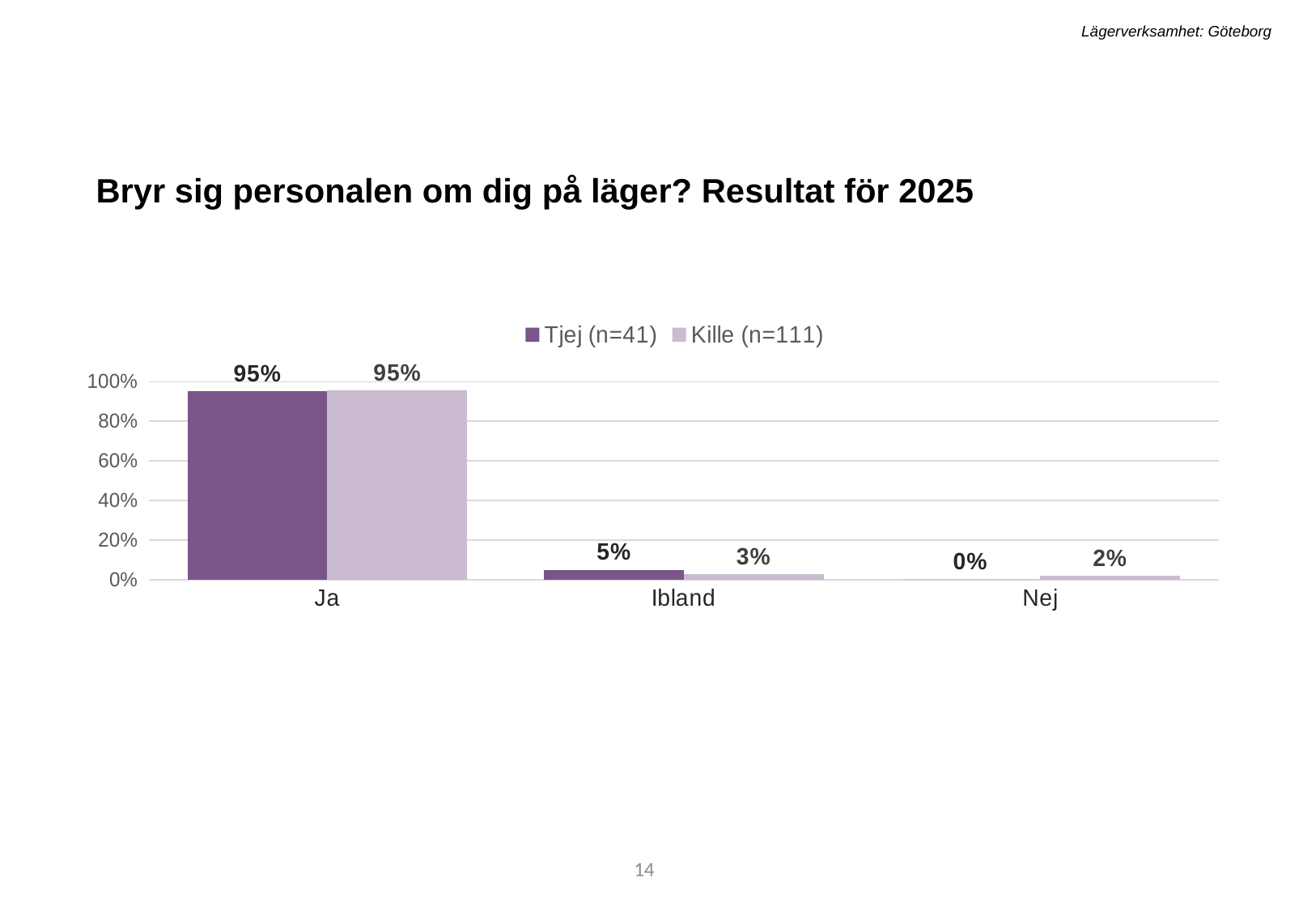

Lägerverksamhet: Göteborg
Bryr sig personalen om dig på läger? Resultat för 2025​

### Chart

| Category | Tjej (n=41) | Kille (n=111) |
|---|---|---|
| Ja | 0.9512195121951219 | 0.954954954954955 |
| Ibland | 0.04878048780487805 | 0.02702702702702703 |
| Nej | 0.0 | 0.01801801801801802 |
14